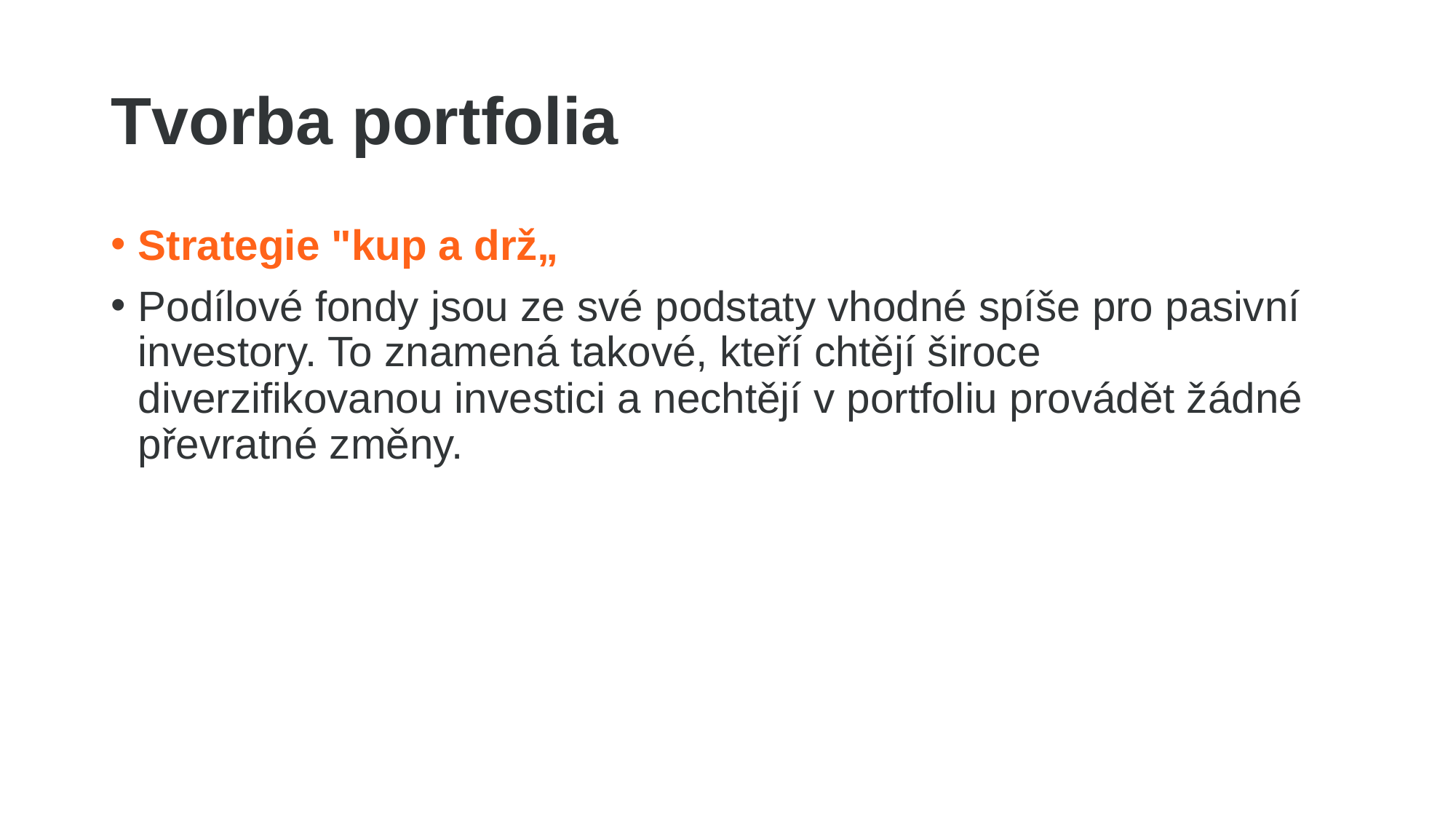

# Tvorba portfolia
Strategie "kup a drž„
Podílové fondy jsou ze své podstaty vhodné spíše pro pasivní investory. To znamená takové, kteří chtějí široce diverzifikovanou investici a nechtějí v portfoliu provádět žádné převratné změny.